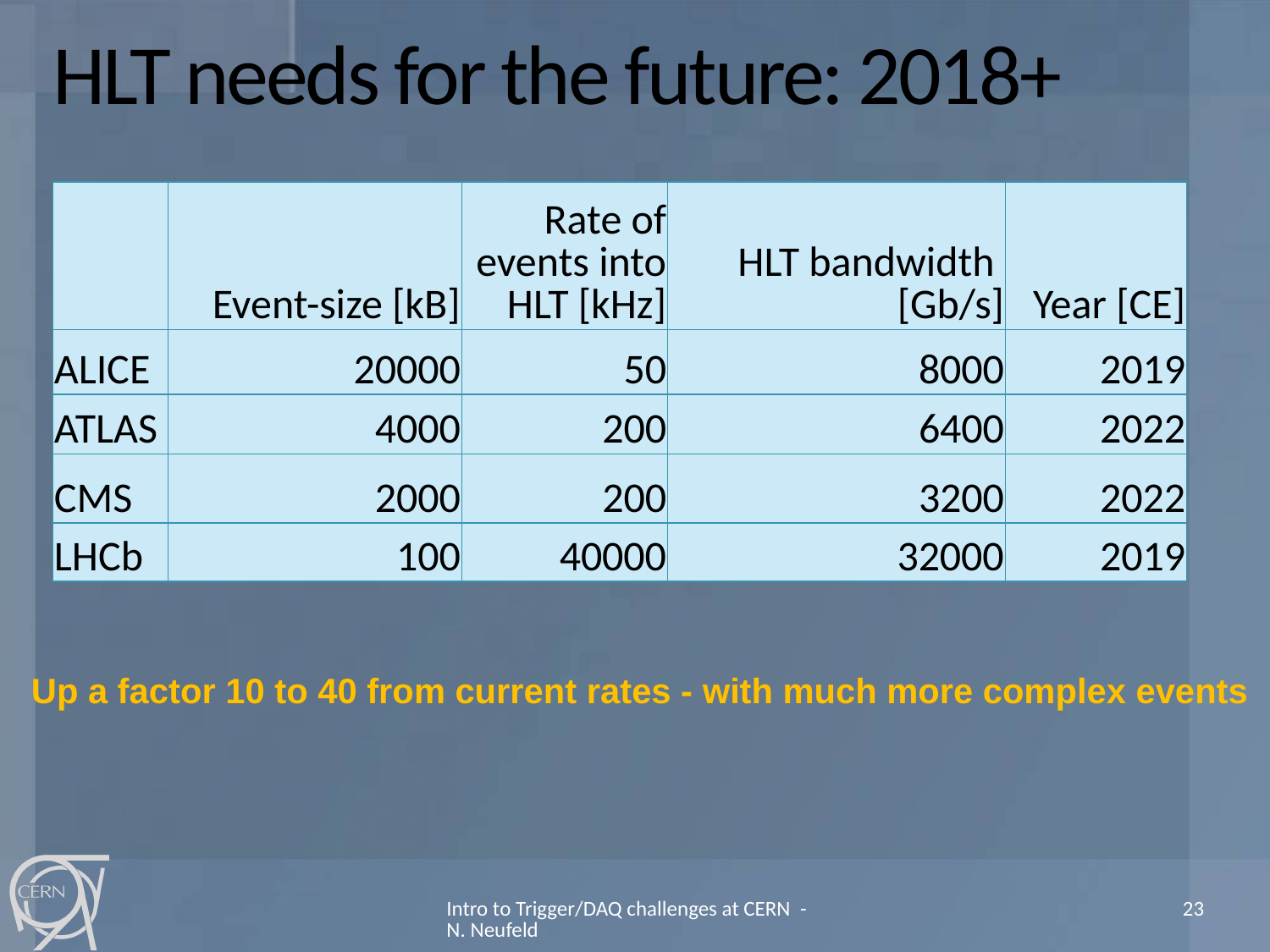

# HLT needs for the future: 2018+
|  | Event-size [kB] | Rate of events into HLT [kHz] | HLT bandwidth [Gb/s] | Year [CE] |
| --- | --- | --- | --- | --- |
| ALICE | 20000 | 50 | 8000 | 2019 |
| ATLAS | 4000 | 200 | 6400 | 2022 |
| CMS | 2000 | 200 | 3200 | 2022 |
| LHCb | 100 | 40000 | 32000 | 2019 |

Up a factor 10 to 40 from current rates - with much more complex events
Intro to Trigger/DAQ challenges at CERN  - N. Neufeld
23